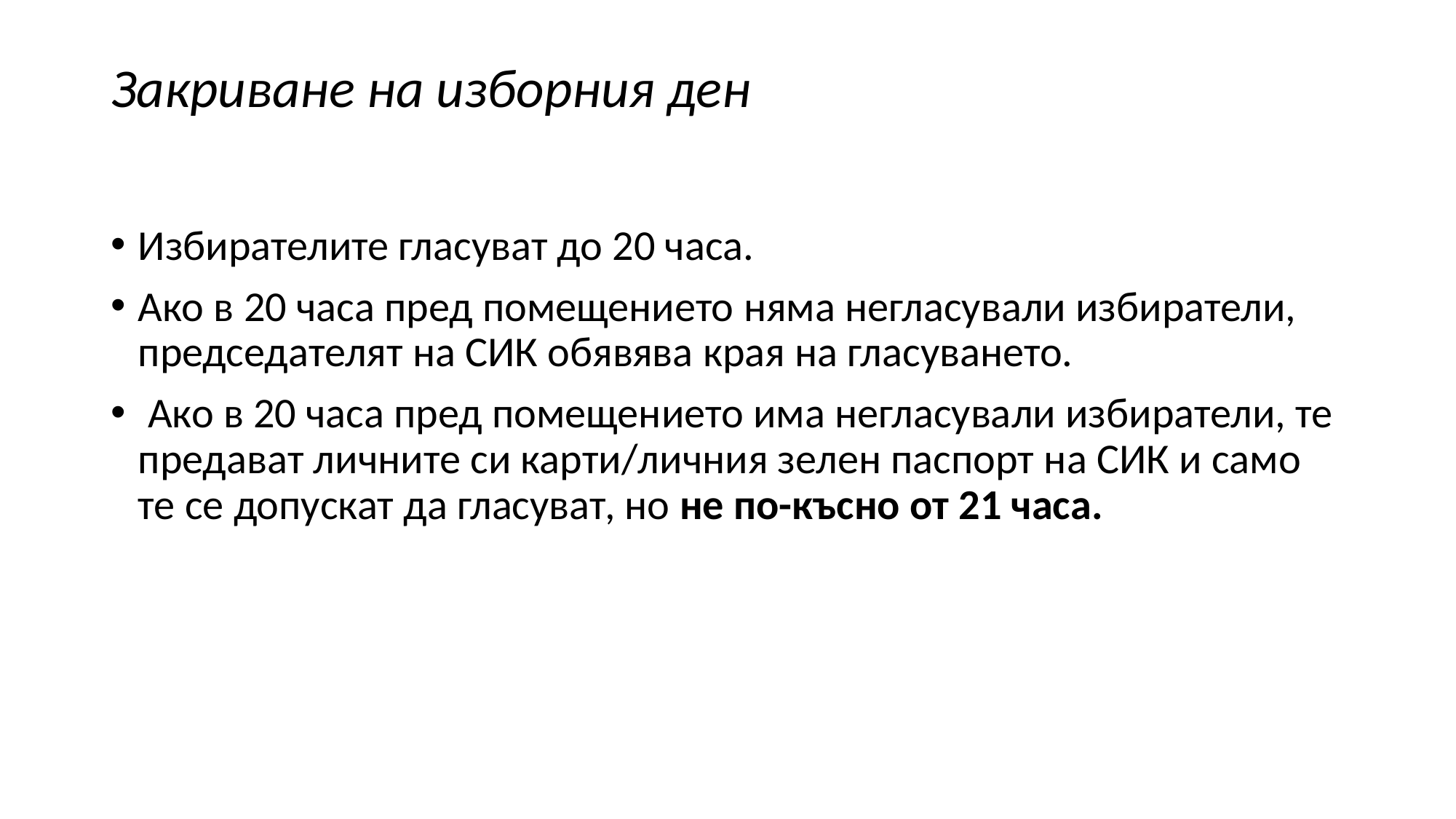

# Закриване на изборния ден
Избирателите гласуват до 20 часа.
Ако в 20 часа пред помещението няма негласували избиратели, председателят на СИК обявява края на гласуването.
 Ако в 20 часа пред помещението има негласували избиратели, те предават личните си карти/личния зелен паспорт на СИК и само те се допускат да гласуват, но не по-късно от 21 часа.